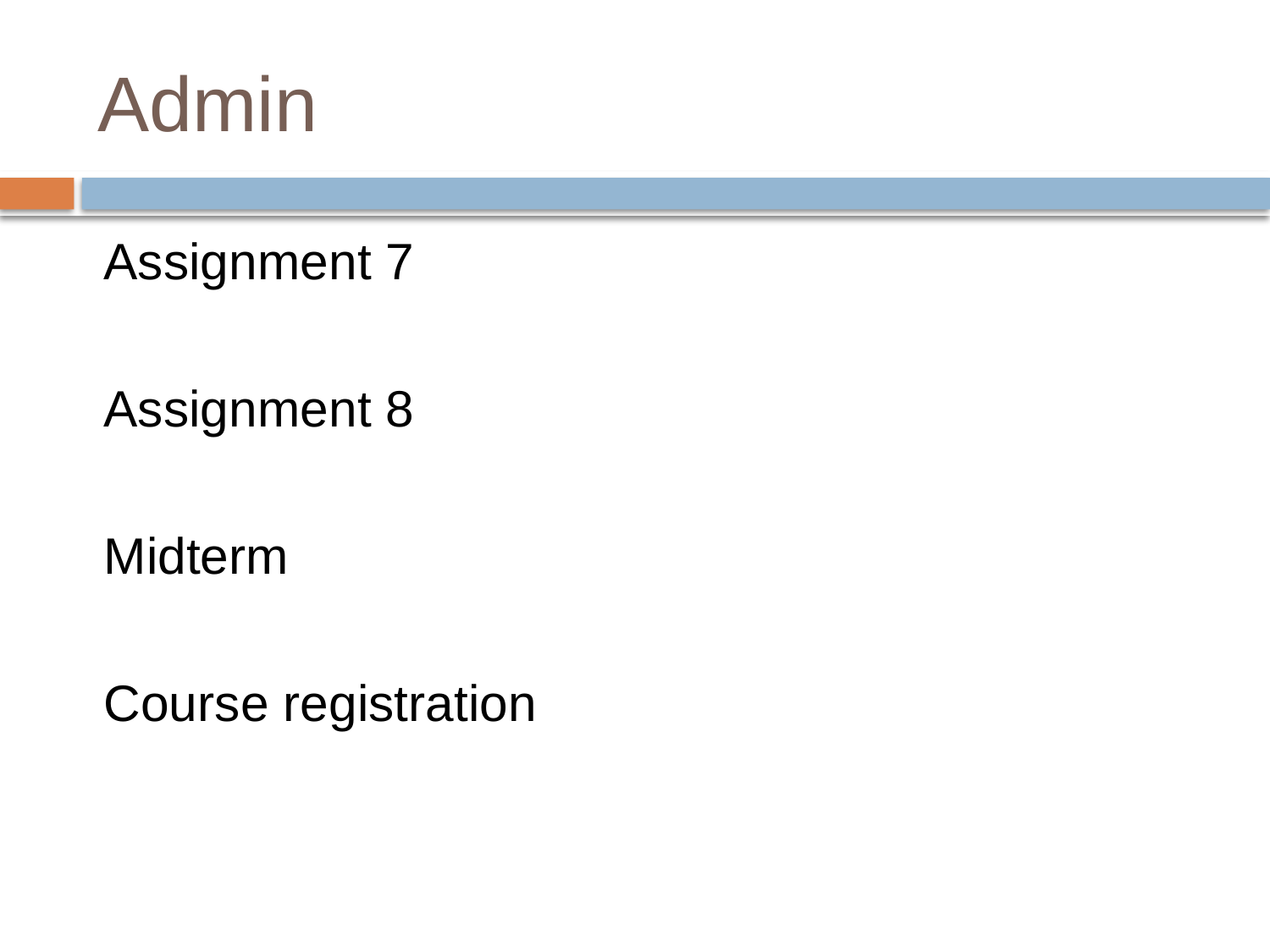

# Admin
Assignment 7

Assignment 8

Midterm

Course registration